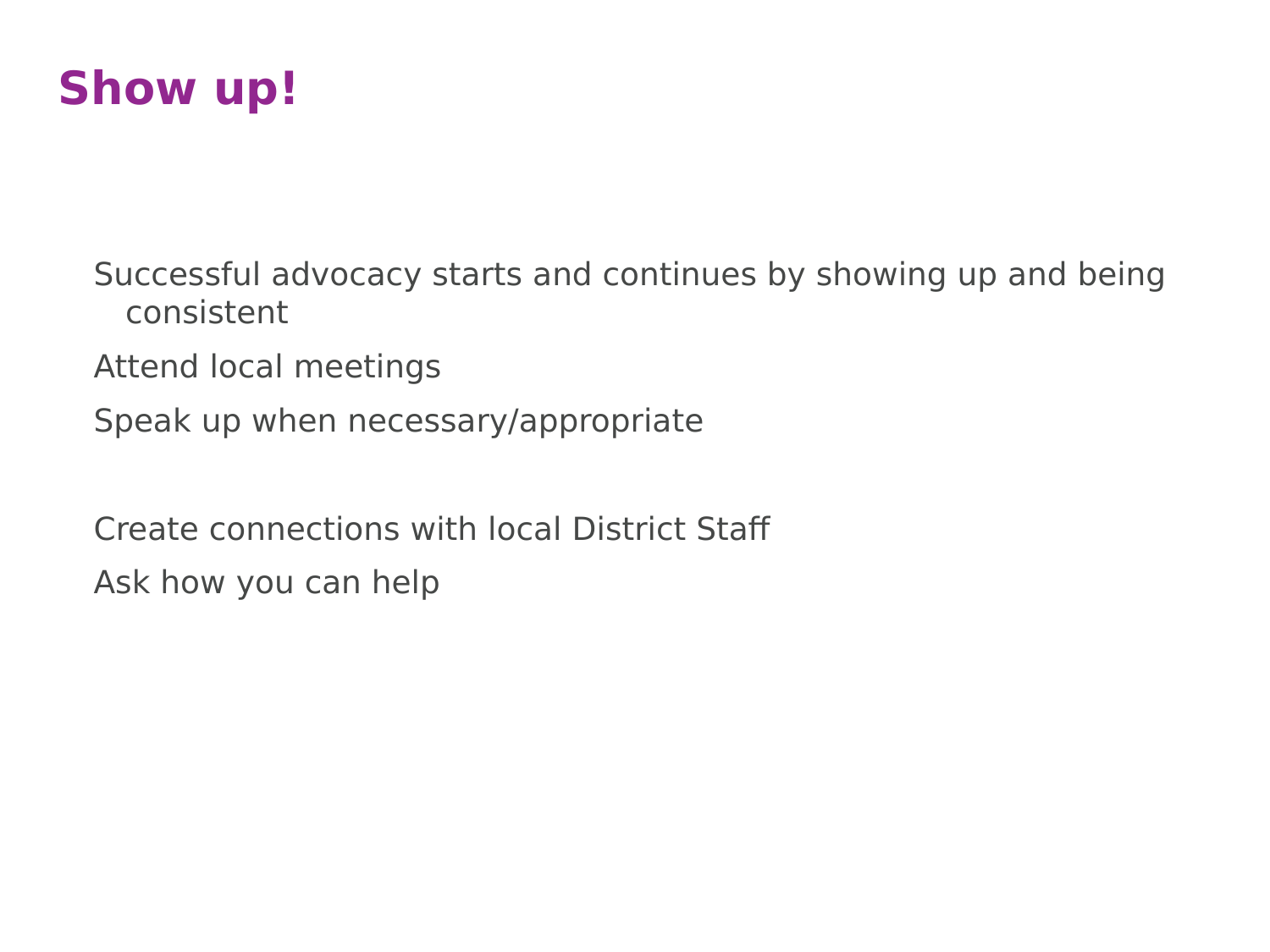

# Show up!
Successful advocacy starts and continues by showing up and being consistent
Attend local meetings
Speak up when necessary/appropriate

Create connections with local District Staff
Ask how you can help